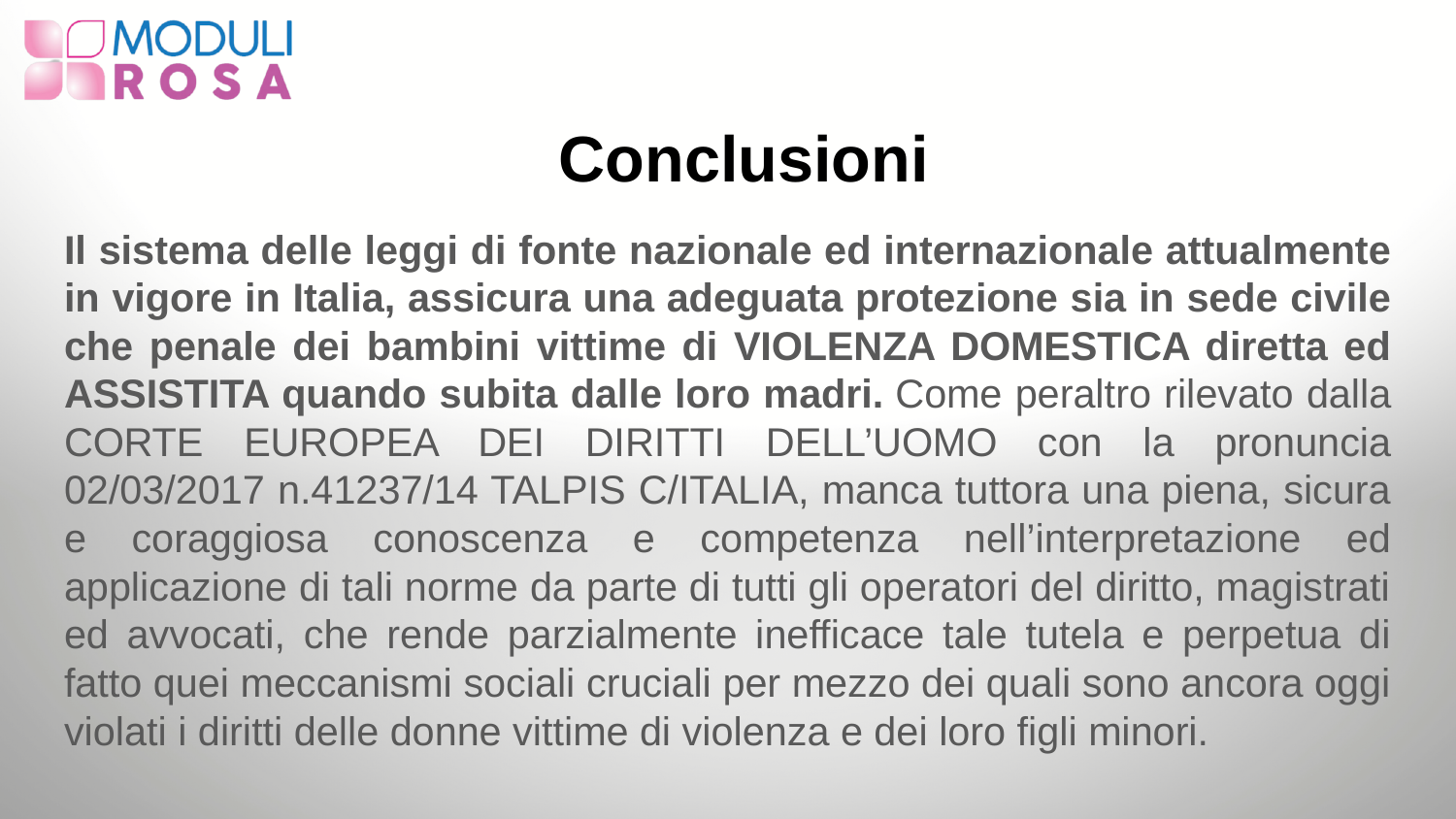

# Conclusioni
Il sistema delle leggi di fonte nazionale ed internazionale attualmente in vigore in Italia, assicura una adeguata protezione sia in sede civile che penale dei bambini vittime di VIOLENZA DOMESTICA diretta ed ASSISTITA quando subita dalle loro madri. Come peraltro rilevato dalla CORTE EUROPEA DEI DIRITTI DELL’UOMO con la pronuncia 02/03/2017 n.41237/14 TALPIS C/ITALIA, manca tuttora una piena, sicura e coraggiosa conoscenza e competenza nell’interpretazione ed applicazione di tali norme da parte di tutti gli operatori del diritto, magistrati ed avvocati, che rende parzialmente inefficace tale tutela e perpetua di fatto quei meccanismi sociali cruciali per mezzo dei quali sono ancora oggi violati i diritti delle donne vittime di violenza e dei loro figli minori.